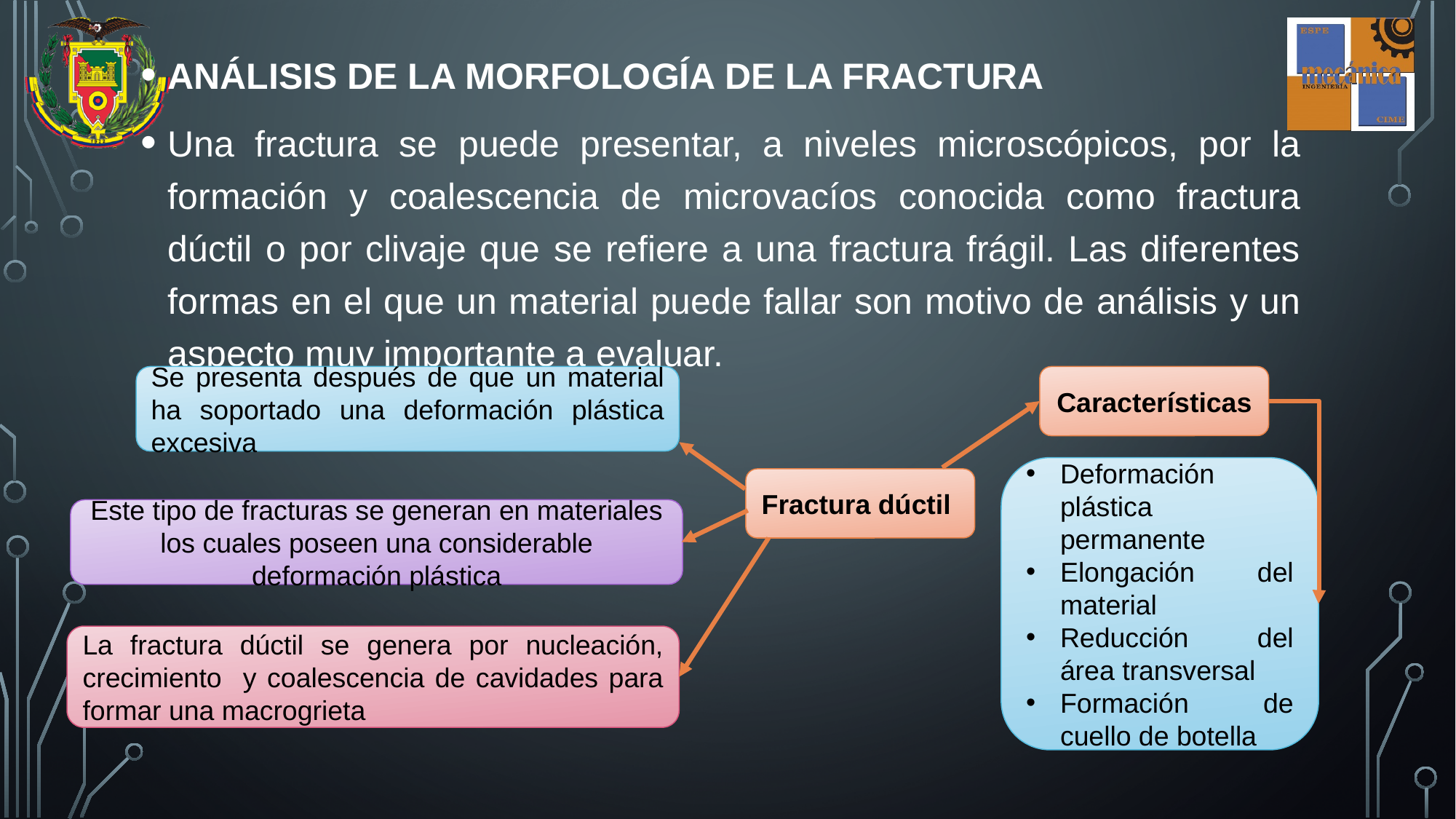

ANÁLISIS DE LA MORFOLOGÍA DE LA FRACTURA
Una fractura se puede presentar, a niveles microscópicos, por la formación y coalescencia de microvacíos conocida como fractura dúctil o por clivaje que se refiere a una fractura frágil. Las diferentes formas en el que un material puede fallar son motivo de análisis y un aspecto muy importante a evaluar.

Se presenta después de que un material ha soportado una deformación plástica excesiva
Características
Deformación plástica permanente
Elongación del material
Reducción del área transversal
Formación de cuello de botella
Fractura dúctil
Este tipo de fracturas se generan en materiales los cuales poseen una considerable deformación plástica
La fractura dúctil se genera por nucleación, crecimiento  y coalescencia de cavidades para formar una macrogrieta